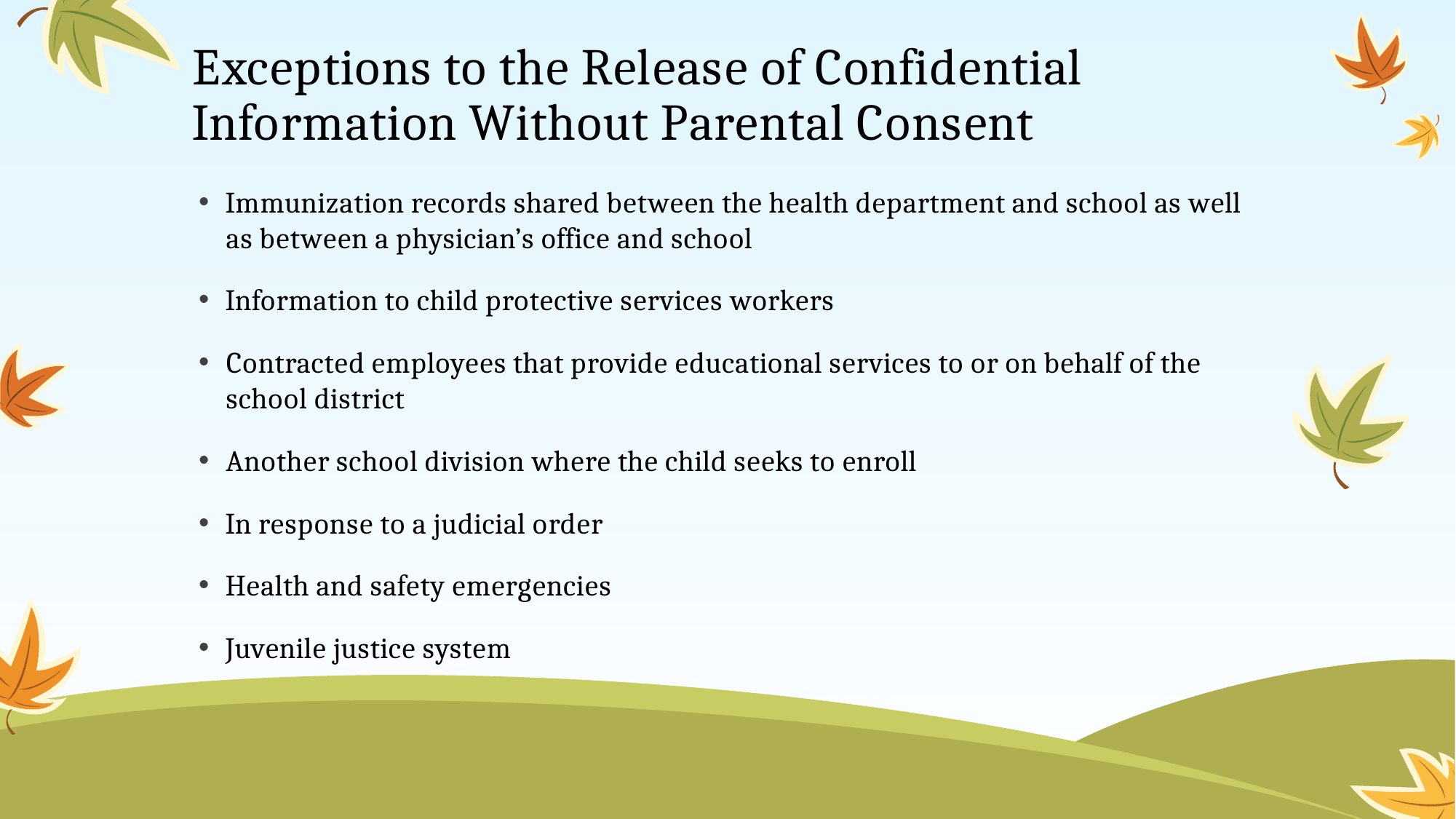

# Exceptions to the Release of Confidential Information Without Parental Consent
Immunization records shared between the health department and school as well as between a physician’s office and school
Information to child protective services workers
Contracted employees that provide educational services to or on behalf of the school district
Another school division where the child seeks to enroll
In response to a judicial order
Health and safety emergencies
Juvenile justice system